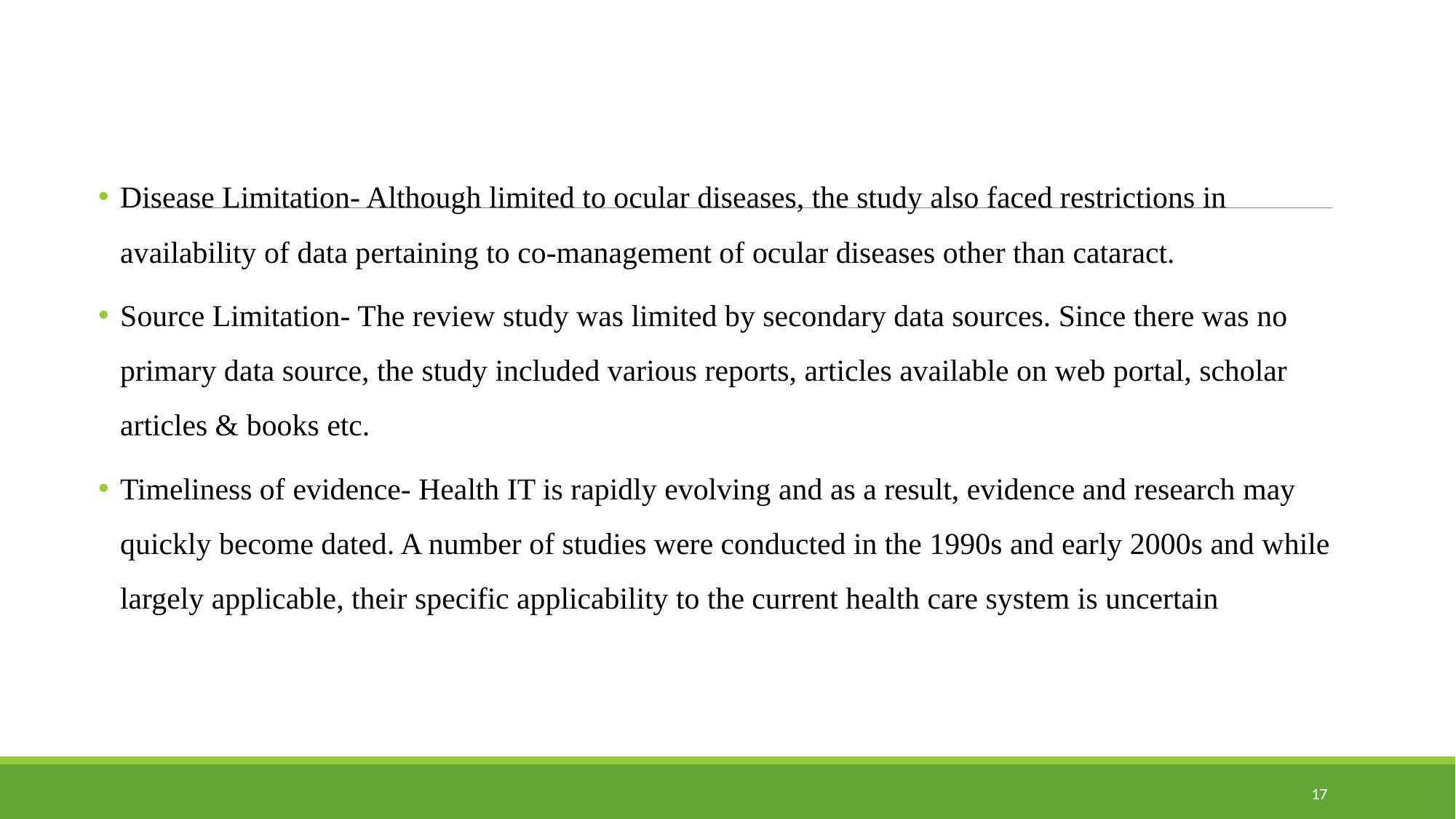

#
Disease Limitation- Although limited to ocular diseases, the study also faced restrictions in availability of data pertaining to co-management of ocular diseases other than cataract.
Source Limitation- The review study was limited by secondary data sources. Since there was no primary data source, the study included various reports, articles available on web portal, scholar articles & books etc.
Timeliness of evidence- Health IT is rapidly evolving and as a result, evidence and research may quickly become dated. A number of studies were conducted in the 1990s and early 2000s and while largely applicable, their specific applicability to the current health care system is uncertain
17